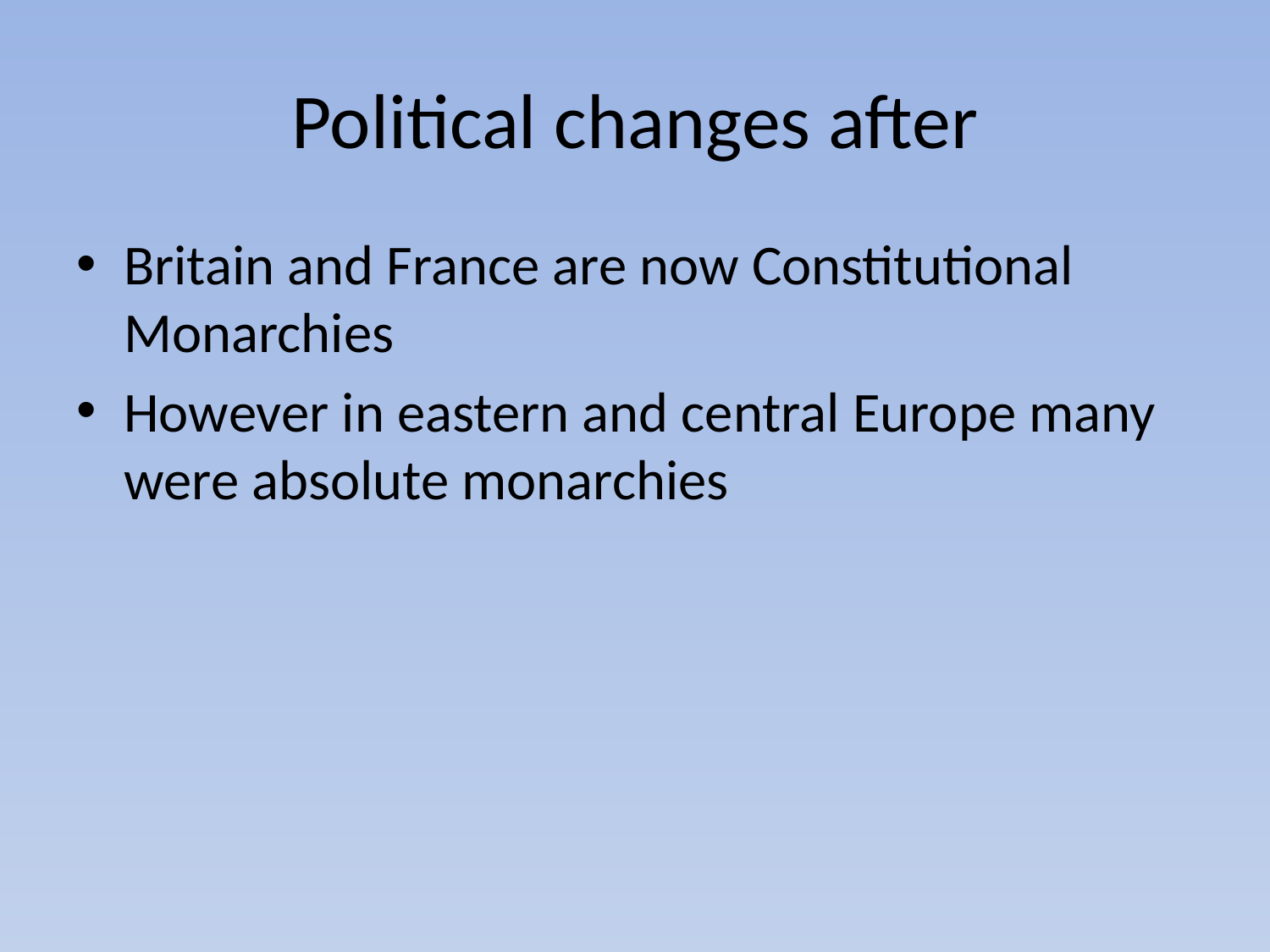

# Political changes after
Britain and France are now Constitutional Monarchies
However in eastern and central Europe many were absolute monarchies